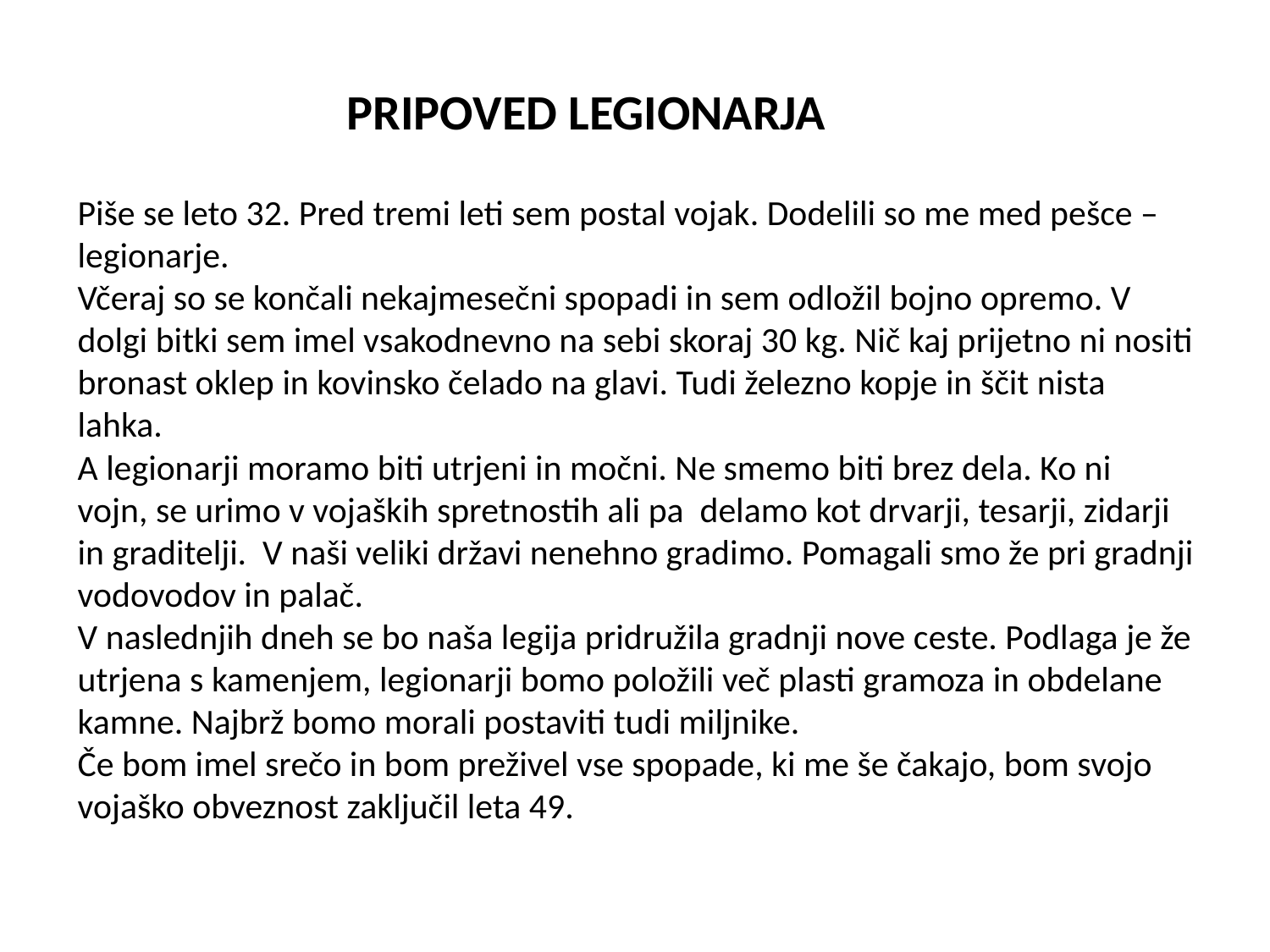

# PRIPOVED LEGIONARJA Piše se leto 32. Pred tremi leti sem postal vojak. Dodelili so me med pešce – legionarje. Včeraj so se končali nekajmesečni spopadi in sem odložil bojno opremo. V dolgi bitki sem imel vsakodnevno na sebi skoraj 30 kg. Nič kaj prijetno ni nositi bronast oklep in kovinsko čelado na glavi. Tudi železno kopje in ščit nista lahka. A legionarji moramo biti utrjeni in močni. Ne smemo biti brez dela. Ko ni  vojn, se urimo v vojaških spretnostih ali pa  delamo kot drvarji, tesarji, zidarji in graditelji.  V naši veliki državi nenehno gradimo. Pomagali smo že pri gradnji vodovodov in palač. V naslednjih dneh se bo naša legija pridružila gradnji nove ceste. Podlaga je že utrjena s kamenjem, legionarji bomo položili več plasti gramoza in obdelane kamne. Najbrž bomo morali postaviti tudi miljnike. Če bom imel srečo in bom preživel vse spopade, ki me še čakajo, bom svojo vojaško obveznost zaključil leta 49.